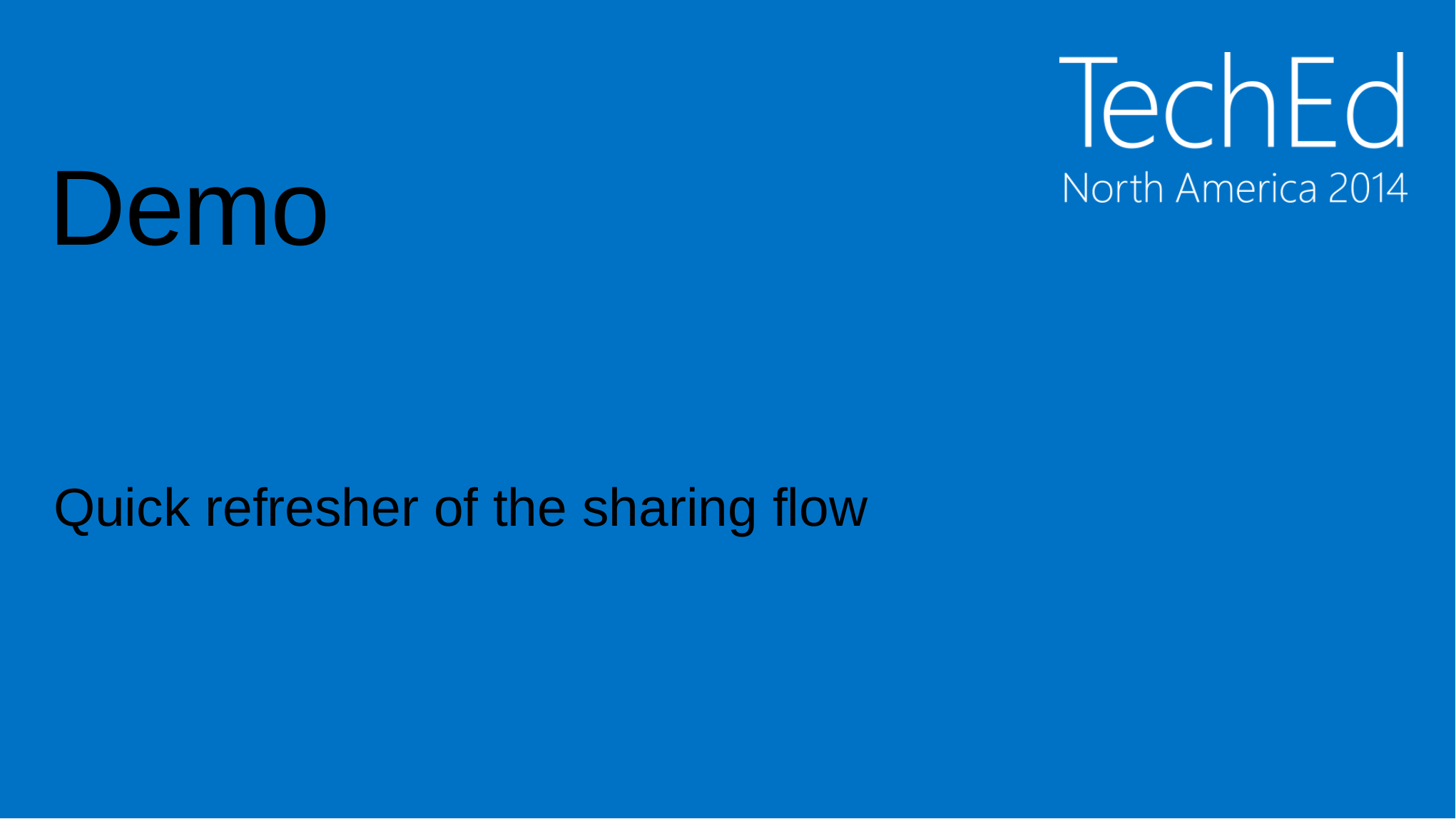

# Demo
Quick refresher of the sharing flow